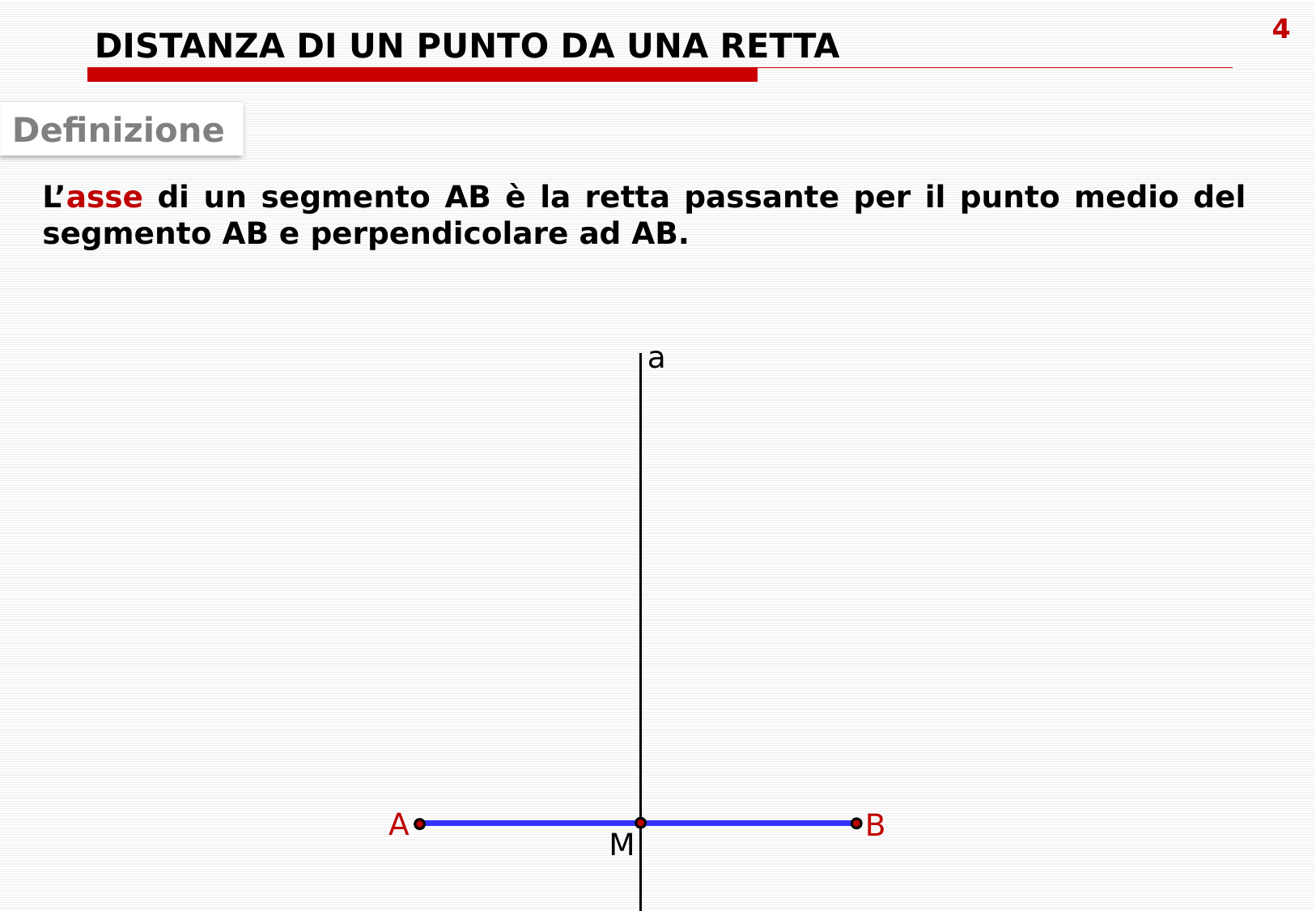

DISTANZA DI UN PUNTO DA UNA RETTA
Definizione
L’asse di un segmento AB è la retta passante per il punto medio del segmento AB e perpendicolare ad AB.
a
A
B

M